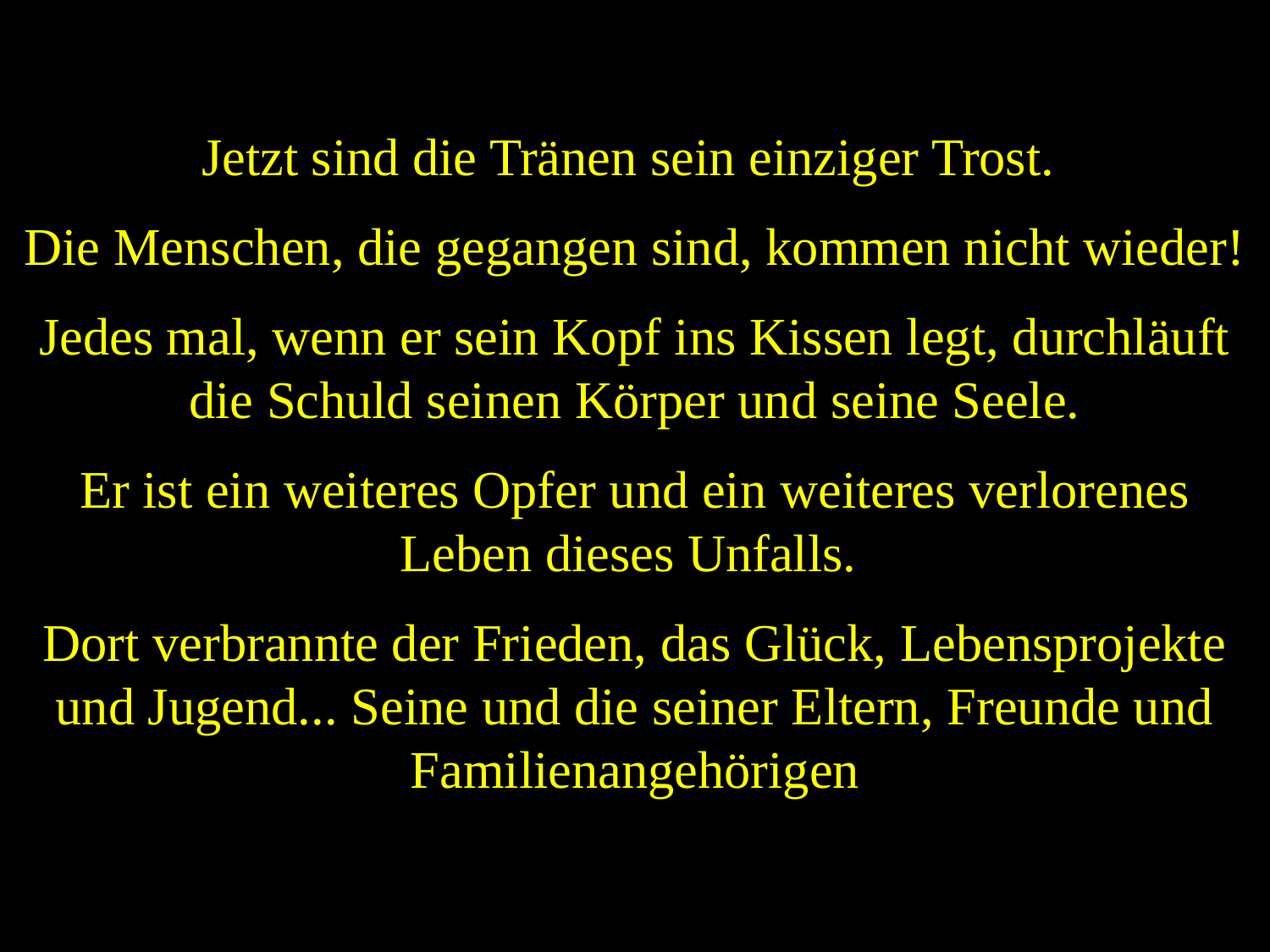

Jetzt sind die Tränen sein einziger Trost.
Die Menschen, die gegangen sind, kommen nicht wieder!
Jedes mal, wenn er sein Kopf ins Kissen legt, durchläuft die Schuld seinen Körper und seine Seele.
Er ist ein weiteres Opfer und ein weiteres verlorenes Leben dieses Unfalls.
Dort verbrannte der Frieden, das Glück, Lebensprojekte und Jugend... Seine und die seiner Eltern, Freunde und Familienangehörigen